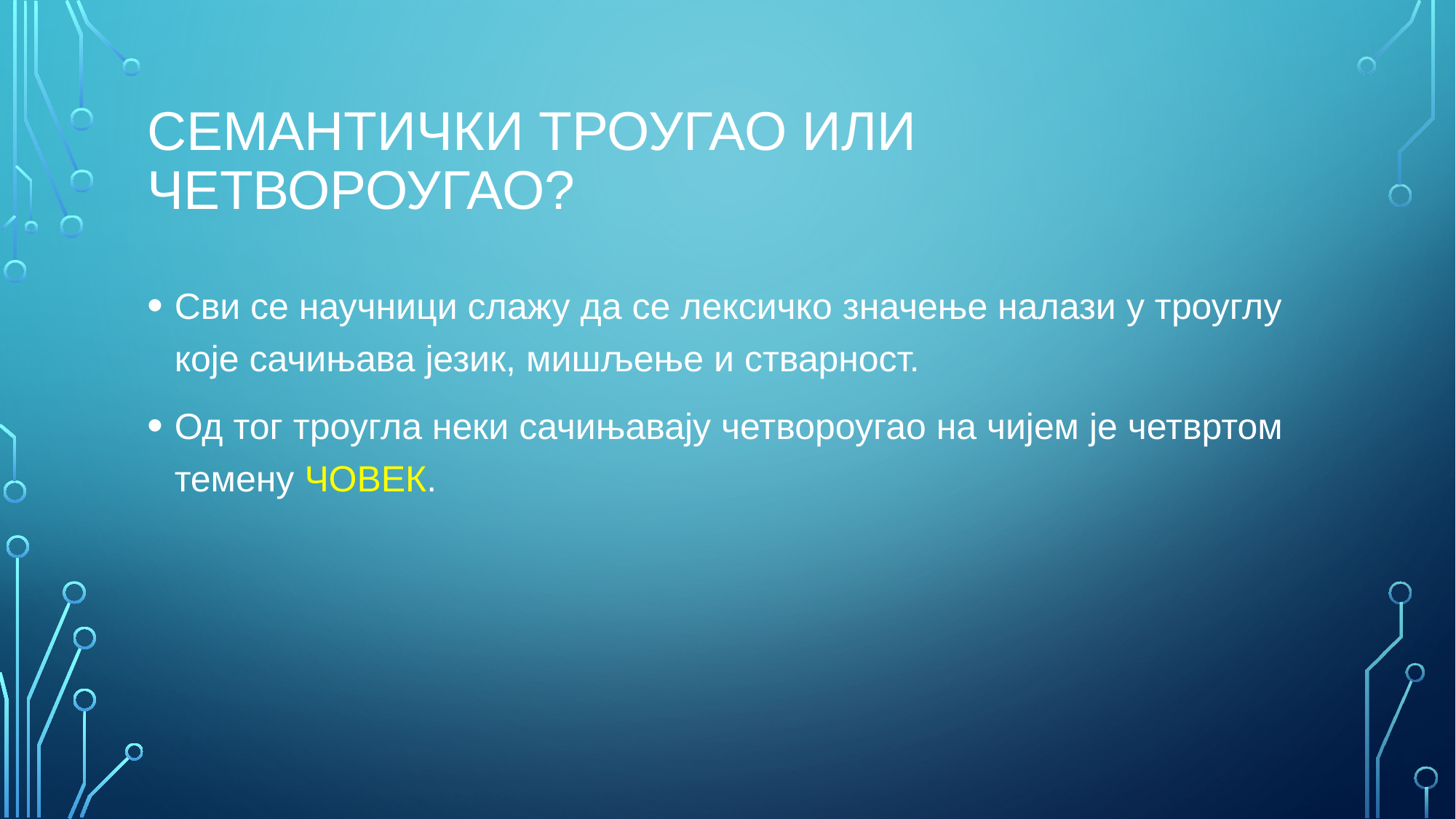

# Семантички троугао или четвороугао?
Сви се научници слажу да се лексичко значење налази у троуглу које сачињава језик, мишљење и стварност.
Од тог троугла неки сачињавају четвороугао на чијем је четвртом темену човек.